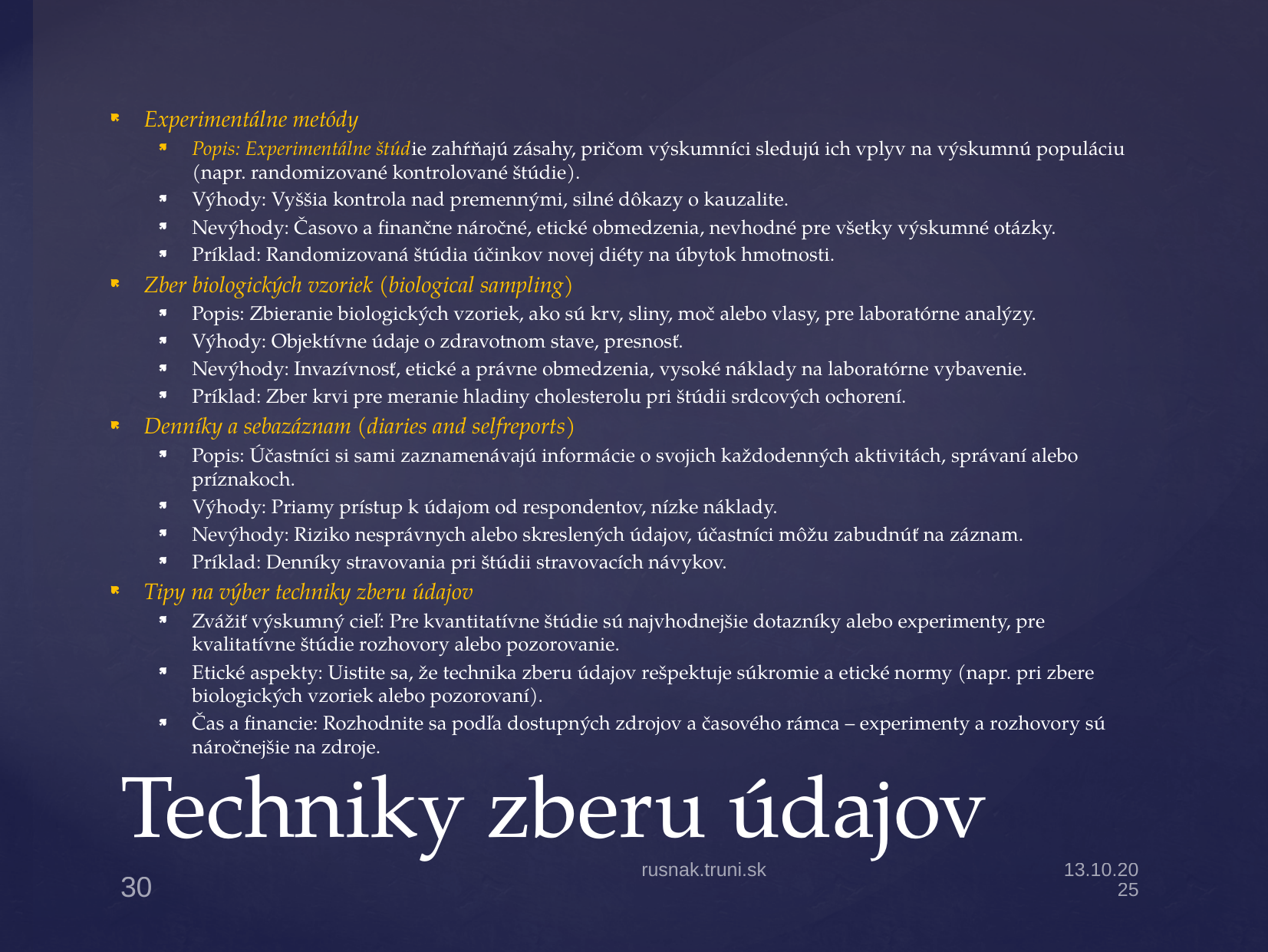

Experimentálne metódy
Popis: Experimentálne štúdie zahŕňajú zásahy, pričom výskumníci sledujú ich vplyv na výskumnú populáciu (napr. randomizované kontrolované štúdie).
Výhody: Vyššia kontrola nad premennými, silné dôkazy o kauzalite.
Nevýhody: Časovo a finančne náročné, etické obmedzenia, nevhodné pre všetky výskumné otázky.
Príklad: Randomizovaná štúdia účinkov novej diéty na úbytok hmotnosti.
Zber biologických vzoriek (biological sampling)
Popis: Zbieranie biologických vzoriek, ako sú krv, sliny, moč alebo vlasy, pre laboratórne analýzy.
Výhody: Objektívne údaje o zdravotnom stave, presnosť.
Nevýhody: Invazívnosť, etické a právne obmedzenia, vysoké náklady na laboratórne vybavenie.
Príklad: Zber krvi pre meranie hladiny cholesterolu pri štúdii srdcových ochorení.
Denníky a sebazáznam (diaries and selfreports)
Popis: Účastníci si sami zaznamenávajú informácie o svojich každodenných aktivitách, správaní alebo príznakoch.
Výhody: Priamy prístup k údajom od respondentov, nízke náklady.
Nevýhody: Riziko nesprávnych alebo skreslených údajov, účastníci môžu zabudnúť na záznam.
Príklad: Denníky stravovania pri štúdii stravovacích návykov.
Tipy na výber techniky zberu údajov
Zvážiť výskumný cieľ: Pre kvantitatívne štúdie sú najvhodnejšie dotazníky alebo experimenty, pre kvalitatívne štúdie rozhovory alebo pozorovanie.
Etické aspekty: Uistite sa, že technika zberu údajov rešpektuje súkromie a etické normy (napr. pri zbere biologických vzoriek alebo pozorovaní).
Čas a financie: Rozhodnite sa podľa dostupných zdrojov a časového rámca – experimenty a rozhovory sú náročnejšie na zdroje.
# Techniky zberu údajov
rusnak.truni.sk
13.10.2025
30